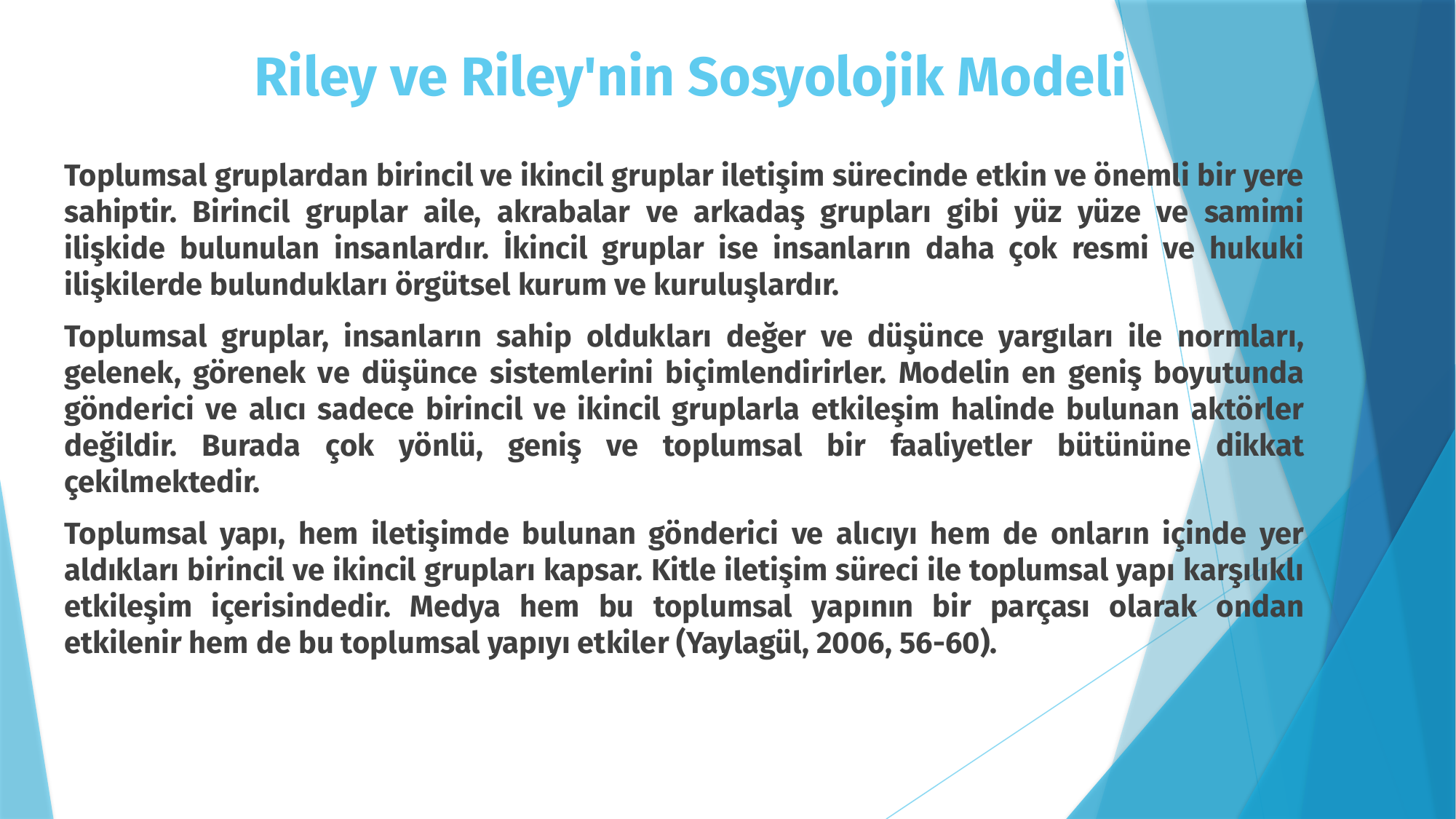

# Riley ve Riley'nin Sosyolojik Modeli
Toplumsal gruplardan birincil ve ikincil gruplar iletişim sürecinde etkin ve önemli bir yere sahiptir. Birincil gruplar aile, akrabalar ve arkadaş grupları gibi yüz yüze ve samimi ilişkide bulunulan insanlardır. İkincil gruplar ise insanların daha çok resmi ve hukuki ilişkilerde bulundukları örgütsel kurum ve kuruluşlardır.
Toplumsal gruplar, insanların sahip oldukları değer ve düşünce yargıları ile normları, gelenek, görenek ve düşünce sistemlerini biçimlendirirler. Modelin en geniş boyutunda gönderici ve alıcı sadece birincil ve ikincil gruplarla etkileşim halinde bulunan aktörler değildir. Burada çok yönlü, geniş ve toplumsal bir faaliyetler bütününe dikkat çekilmektedir.
Toplumsal yapı, hem iletişimde bulunan gönderici ve alıcıyı hem de onların içinde yer aldıkları birincil ve ikincil grupları kapsar. Kitle iletişim süreci ile toplumsal yapı karşılıklı etkileşim içerisindedir. Medya hem bu toplumsal yapının bir parçası olarak ondan etkilenir hem de bu toplumsal yapıyı etkiler (Yaylagül, 2006, 56-60).